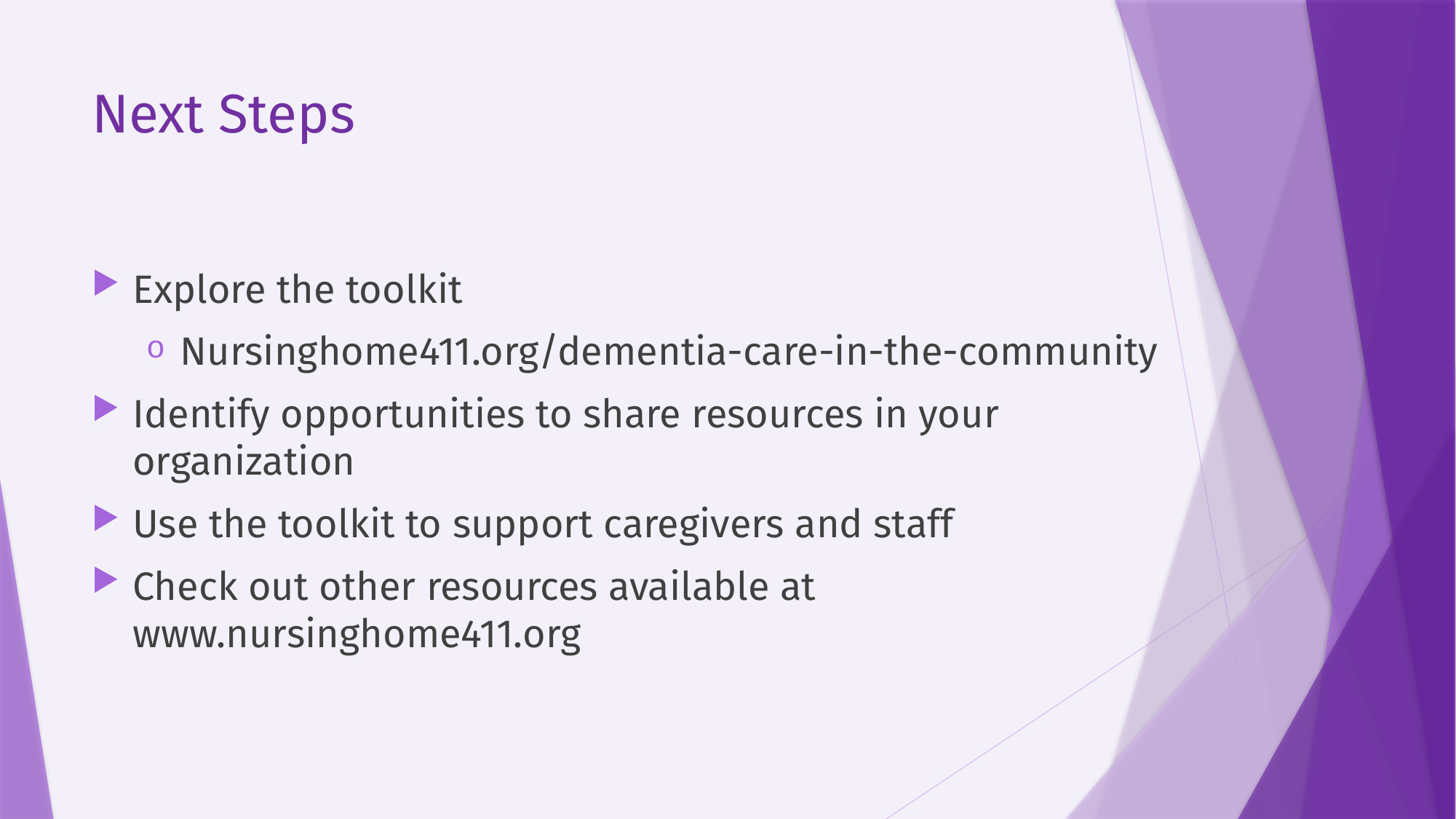

# Next Steps
Explore the toolkit
Nursinghome411.org/dementia-care-in-the-community
Identify opportunities to share resources in your organization
Use the toolkit to support caregivers and staff
Check out other resources available at www.nursinghome411.org